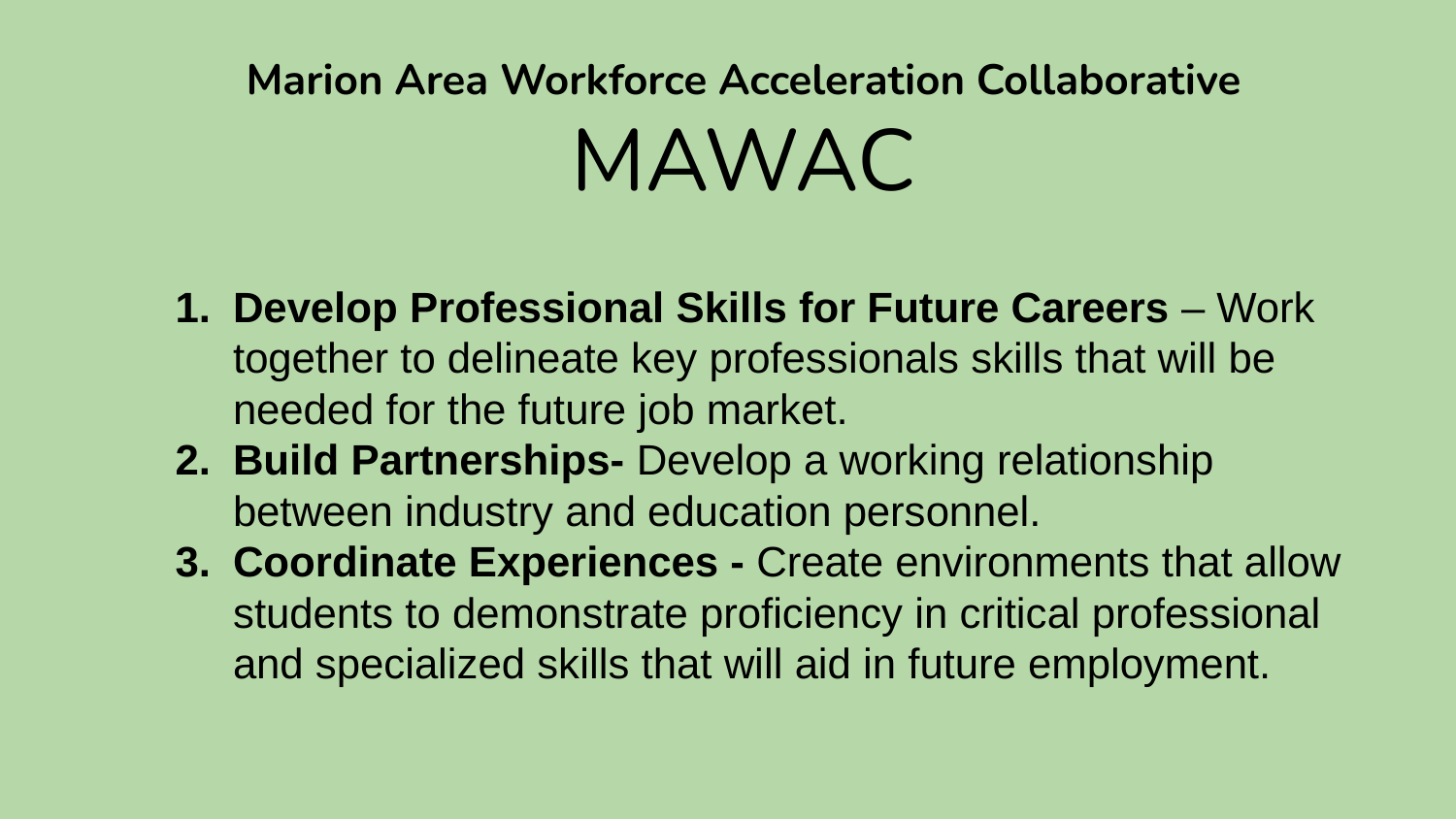

Marion Area Workforce Acceleration Collaborative
MAWAC
Develop Professional Skills for Future Careers – Work together to delineate key professionals skills that will be needed for the future job market.
Build Partnerships- Develop a working relationship between industry and education personnel.
Coordinate Experiences - Create environments that allow students to demonstrate proficiency in critical professional and specialized skills that will aid in future employment.